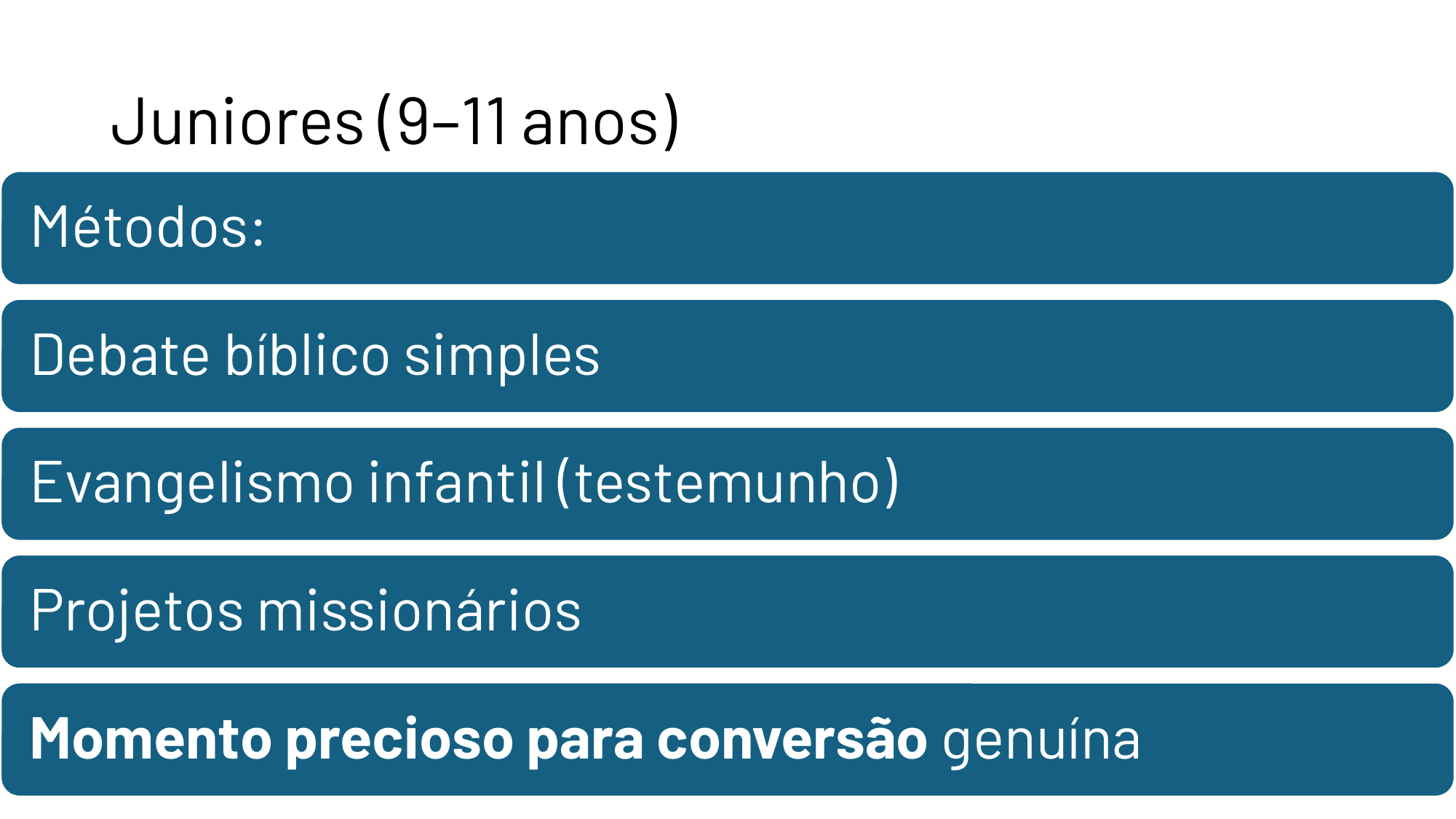

# Juniores (9–11 anos)
Métodos:
Debate bíblico simples
Evangelismo infantil (testemunho)
Projetos missionários
Momento precioso para conversão genuína